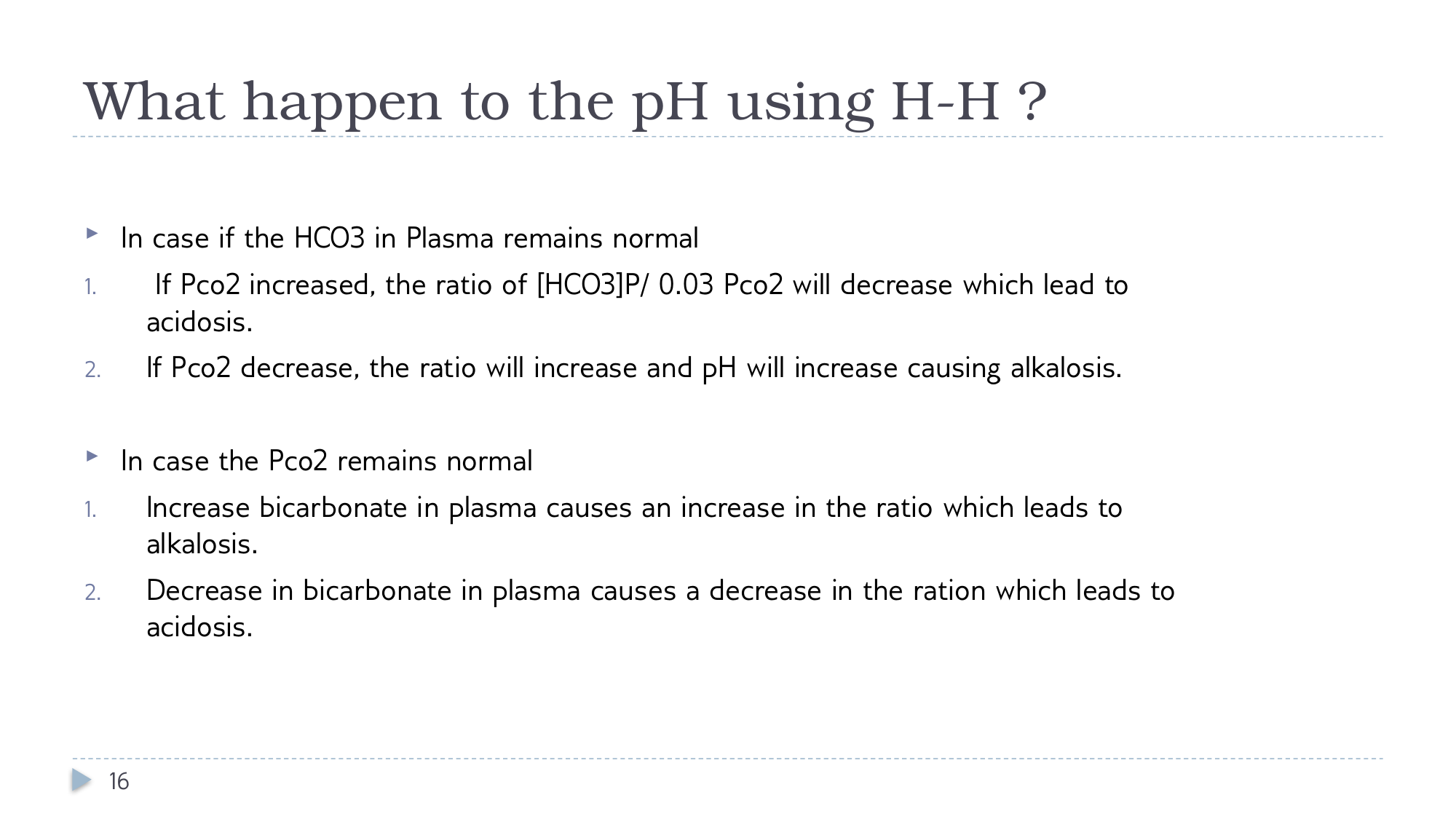

# What happen to the pH using H-H ?
In case if the HCO3 in Plasma remains normal
 If Pco2 increased, the ratio of [HCO3]P/ 0.03 Pco2 will decrease which lead to acidosis.
If Pco2 decrease, the ratio will increase and pH will increase causing alkalosis.

In case the Pco2 remains normal
Increase bicarbonate in plasma causes an increase in the ratio which leads to alkalosis.
Decrease in bicarbonate in plasma causes a decrease in the ration which leads to acidosis.
16